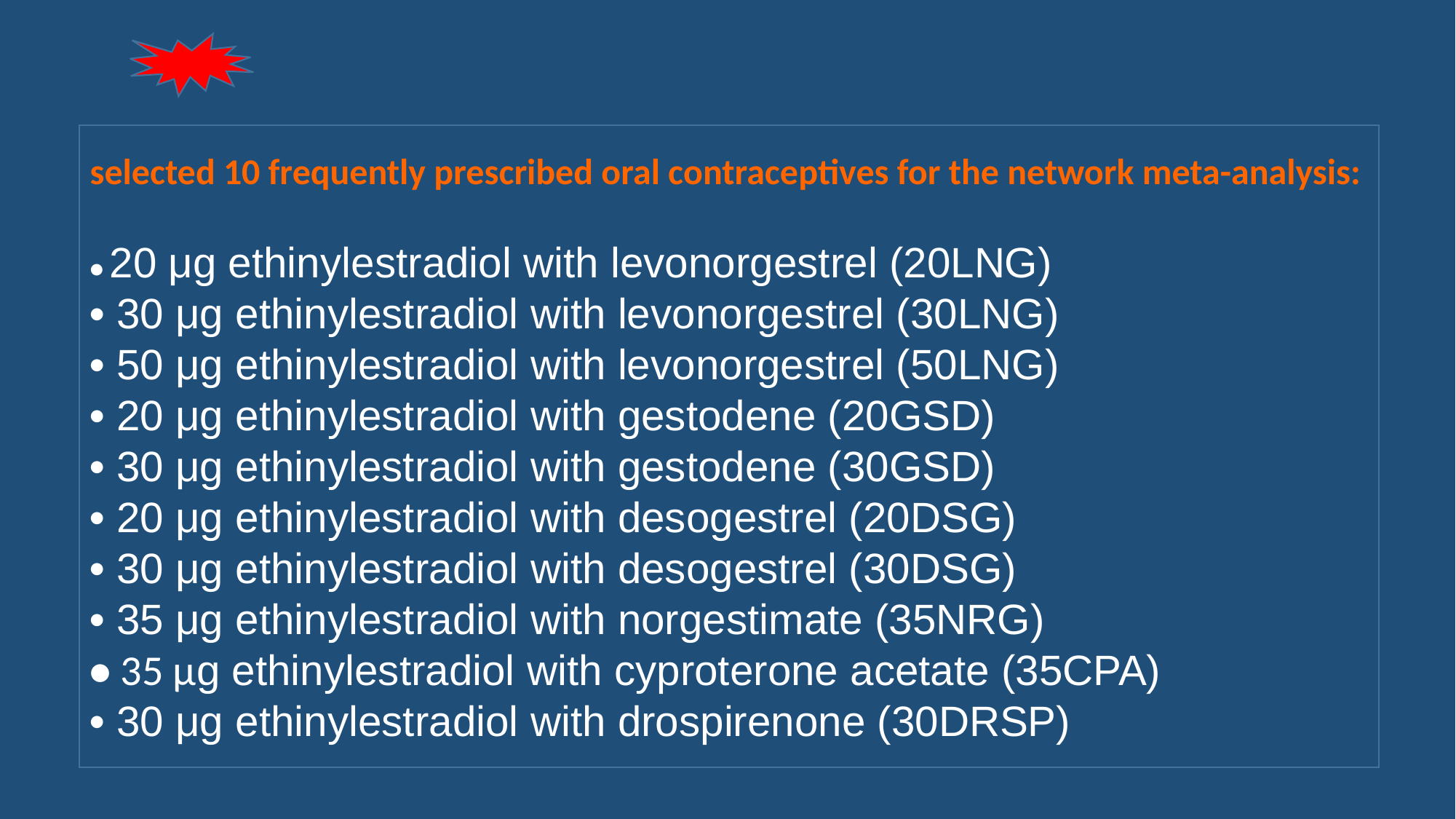

selected 10 frequently prescribed oral contraceptives for the network meta-analysis:

• 20 μg ethinylestradiol with levonorgestrel (20LNG)
• 30 μg ethinylestradiol with levonorgestrel (30LNG)
• 50 μg ethinylestradiol with levonorgestrel (50LNG)
• 20 μg ethinylestradiol with gestodene (20GSD)
• 30 μg ethinylestradiol with gestodene (30GSD)
• 20 μg ethinylestradiol with desogestrel (20DSG)
• 30 μg ethinylestradiol with desogestrel (30DSG)
• 35 μg ethinylestradiol with norgestimate (35NRG)
• 35 μg ethinylestradiol with cyproterone acetate (35CPA)
• 30 μg ethinylestradiol with drospirenone (30DRSP)